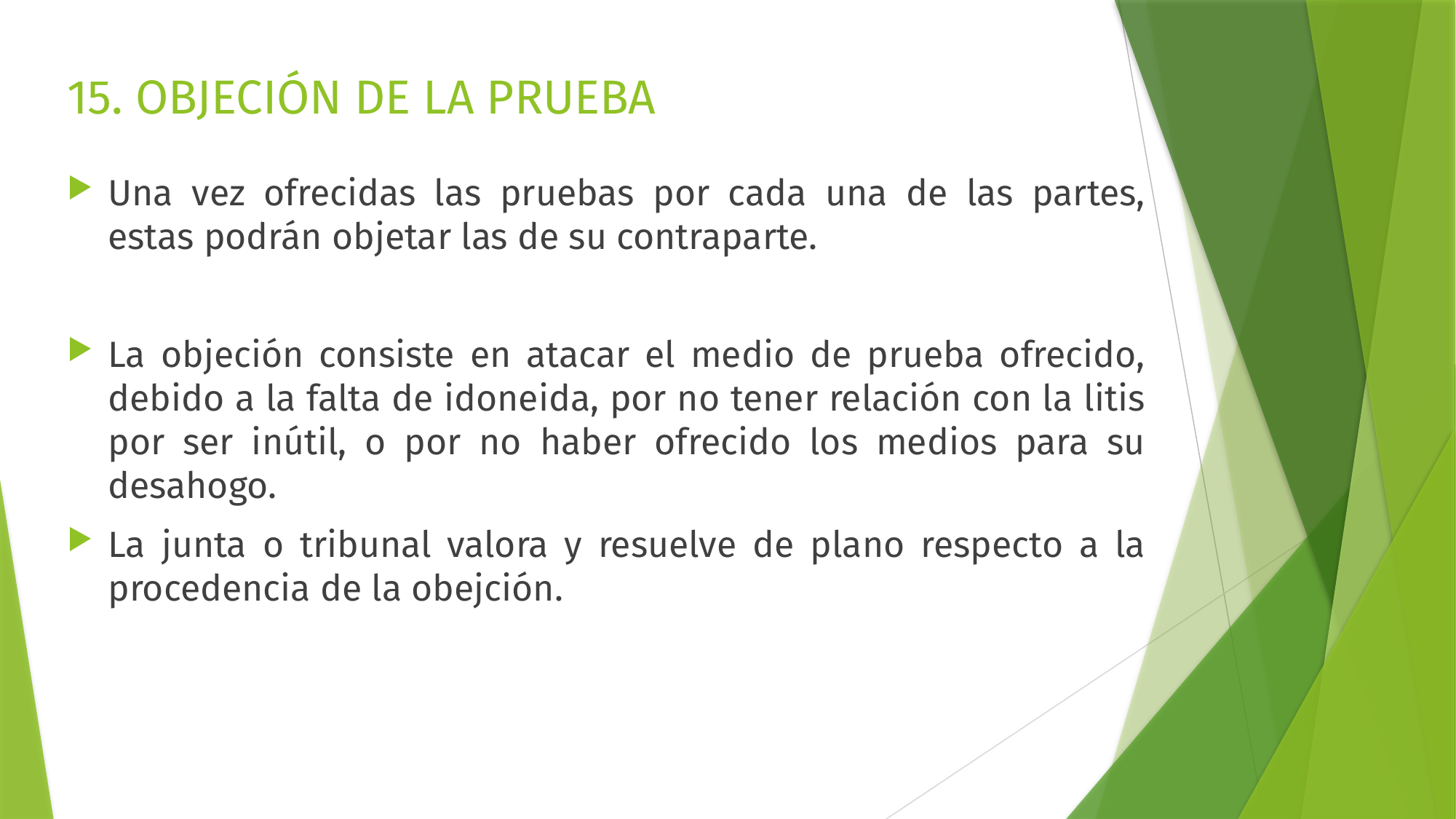

15. OBJECIÓN DE LA PRUEBA

Una vez ofrecidas las pruebas por cada una de las partes, estas podrán objetar las de su contraparte.

La objeción consiste en atacar el medio de prueba ofrecido, debido a la falta de idoneida, por no tener relación con la litis por ser inútil, o por no haber ofrecido los medios para su desahogo.
La junta o tribunal valora y resuelve de plano respecto a la procedencia de la obejción.